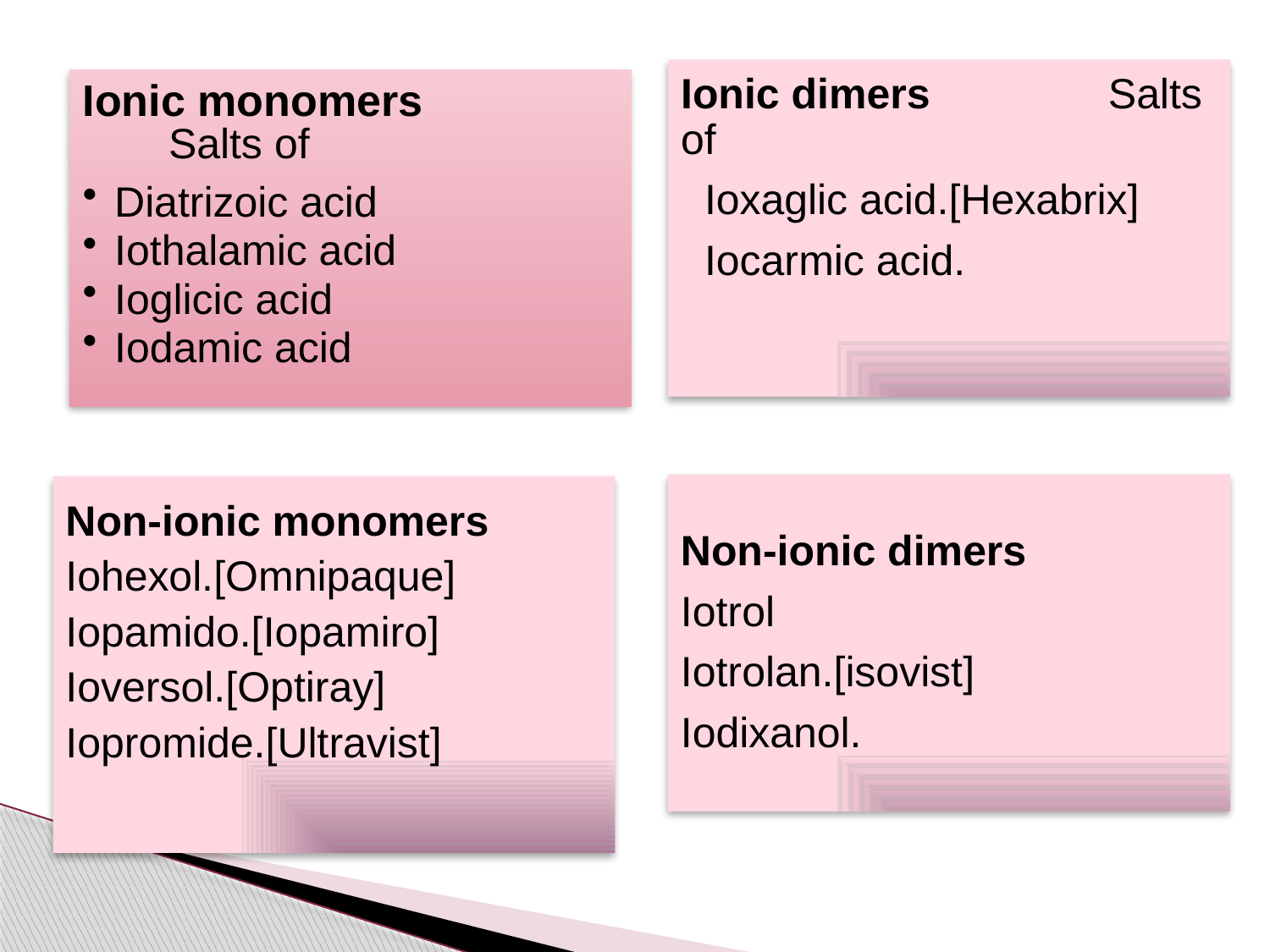

Ionic monomers                       Salts of
Diatrizoic acid
Iothalamic acid
Ioglicic acid
Iodamic acid

Ionic dimers               Salts of
  Ioxaglic acid.[Hexabrix]
  Iocarmic acid.

Non-ionic monomers
Iohexol.[Omnipaque]
Iopamido.[Iopamiro]
Ioversol.[Optiray]
Iopromide.[Ultravist]

Non-ionic dimers
Iotrol
Iotrolan.[isovist]
Iodixanol.